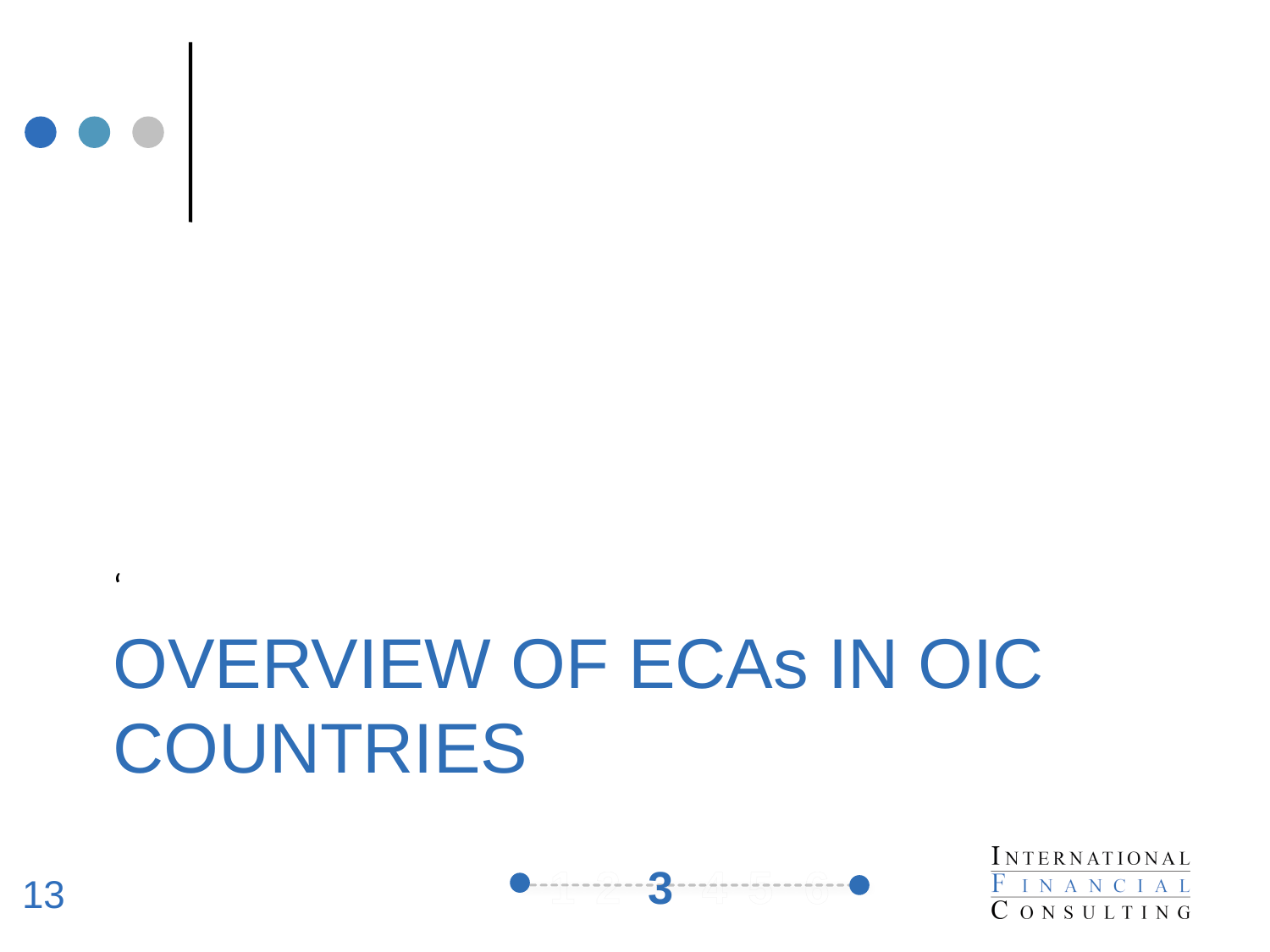

‘
# Overview of Ecas in oic countries
3
13